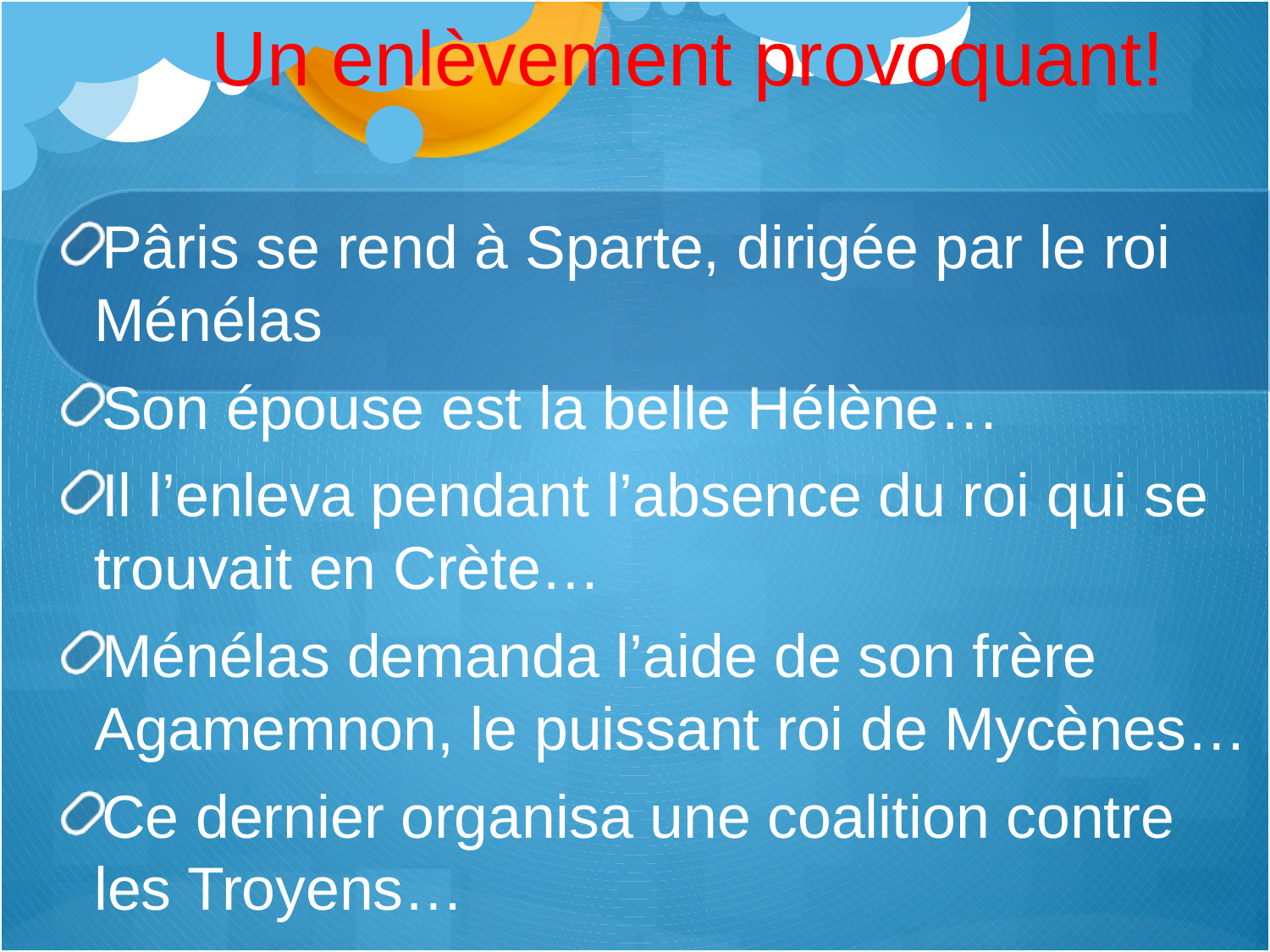

# Un enlèvement provoquant!
Pâris se rend à Sparte, dirigée par le roi Ménélas
Son épouse est la belle Hélène…
Il l’enleva pendant l’absence du roi qui se trouvait en Crète…
Ménélas demanda l’aide de son frère Agamemnon, le puissant roi de Mycènes…
Ce dernier organisa une coalition contre les Troyens…